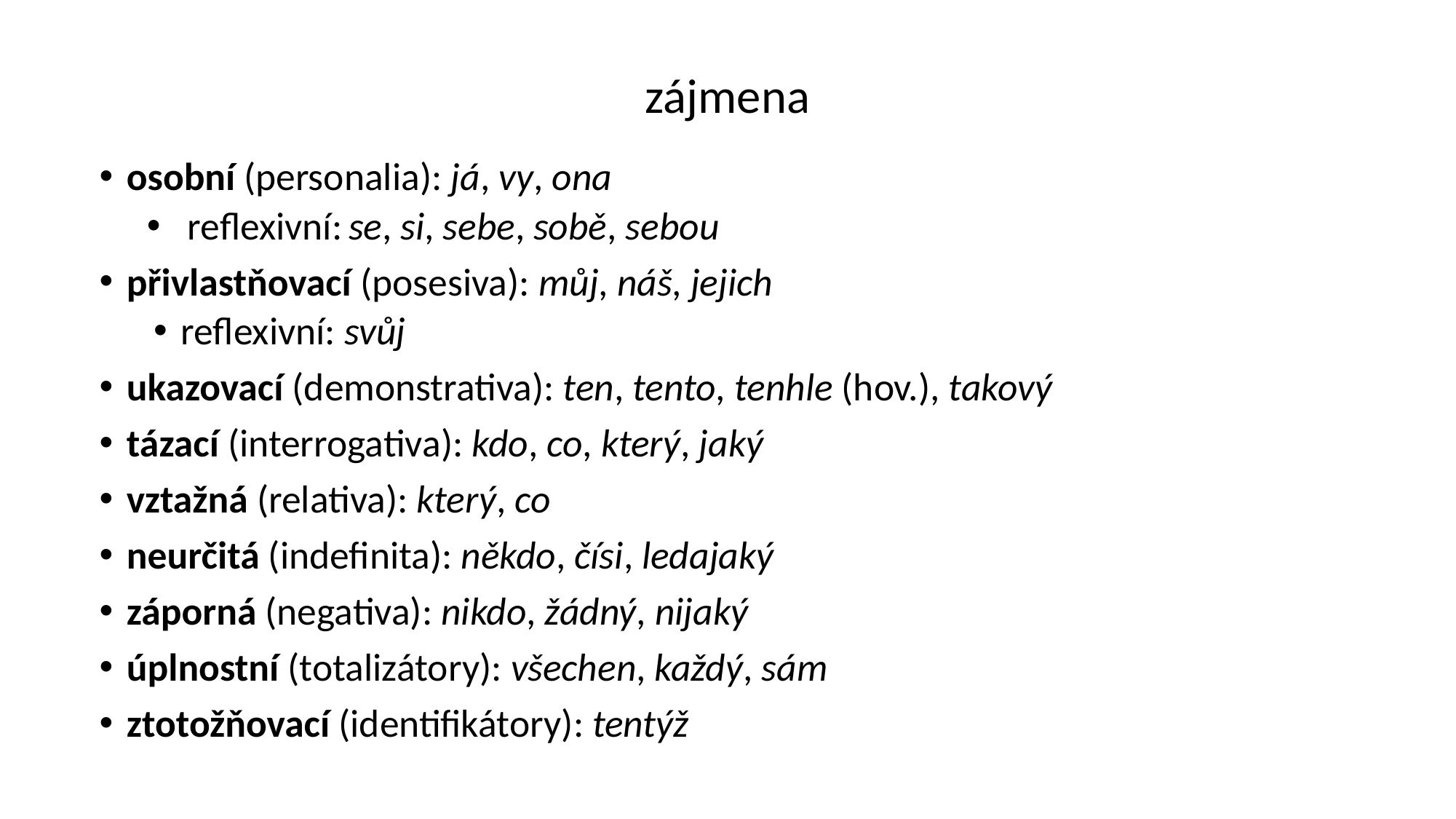

# zájmena
osobní (personalia): já, vy, ona
reflexivní: se, si, sebe, sobě, sebou
přivlastňovací (posesiva): můj, náš, jejich
reflexivní: svůj
ukazovací (demonstrativa): ten, tento, tenhle (hov.), takový
tázací (interrogativa): kdo, co, který, jaký
vztažná (relativa): který, co
neurčitá (indefinita): někdo, čísi, ledajaký
záporná (negativa): nikdo, žádný, nijaký
úplnostní (totalizátory): všechen, každý, sám
ztotožňovací (identifikátory): tentýž